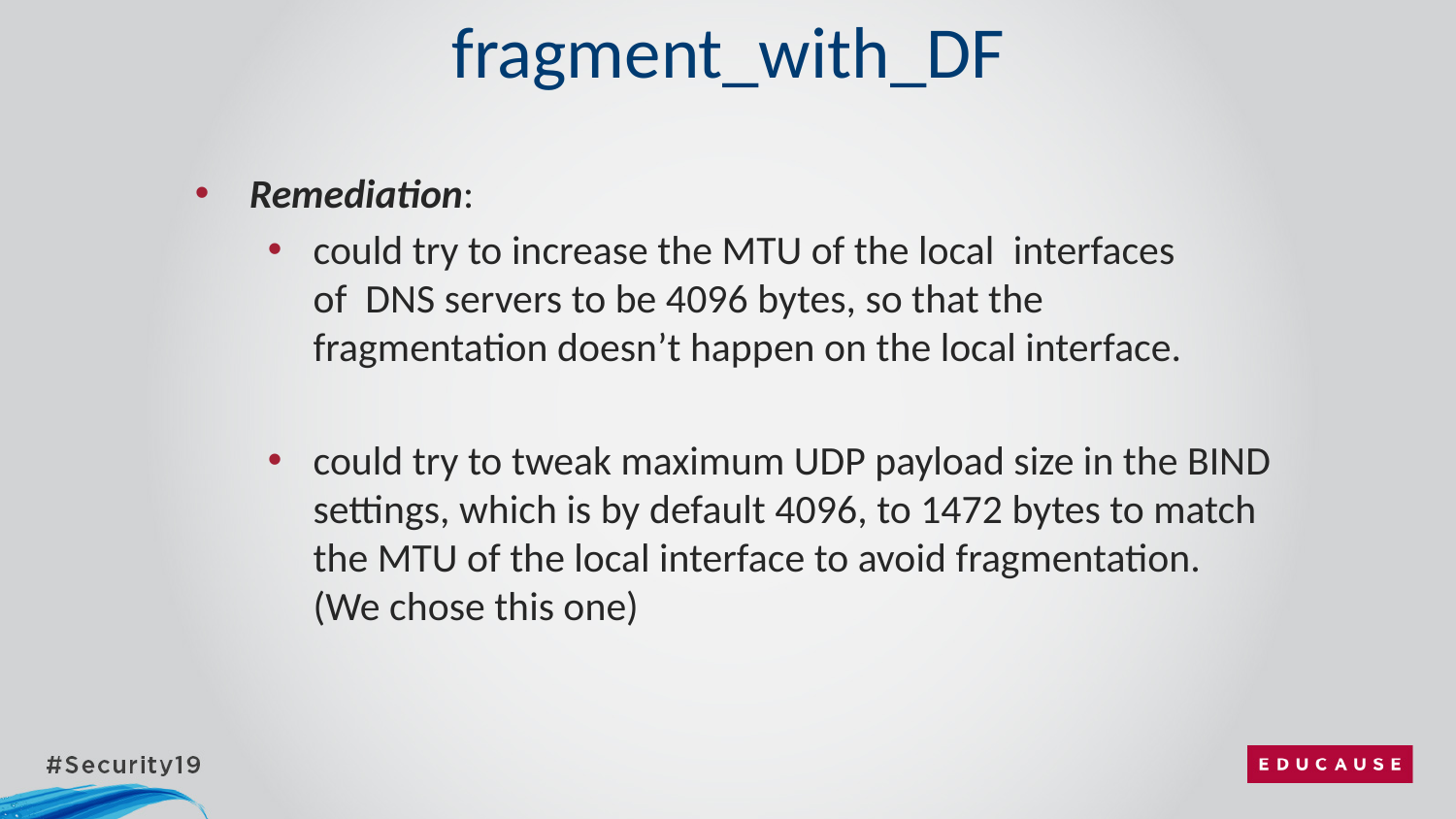

# fragment_with_DF
Remediation:
could try to increase the MTU of the local  interfaces of  DNS servers to be 4096 bytes, so that the fragmentation doesn’t happen on the local interface.

could try to tweak maximum UDP payload size in the BIND settings, which is by default 4096, to 1472 bytes to match the MTU of the local interface to avoid fragmentation.  (We chose this one)